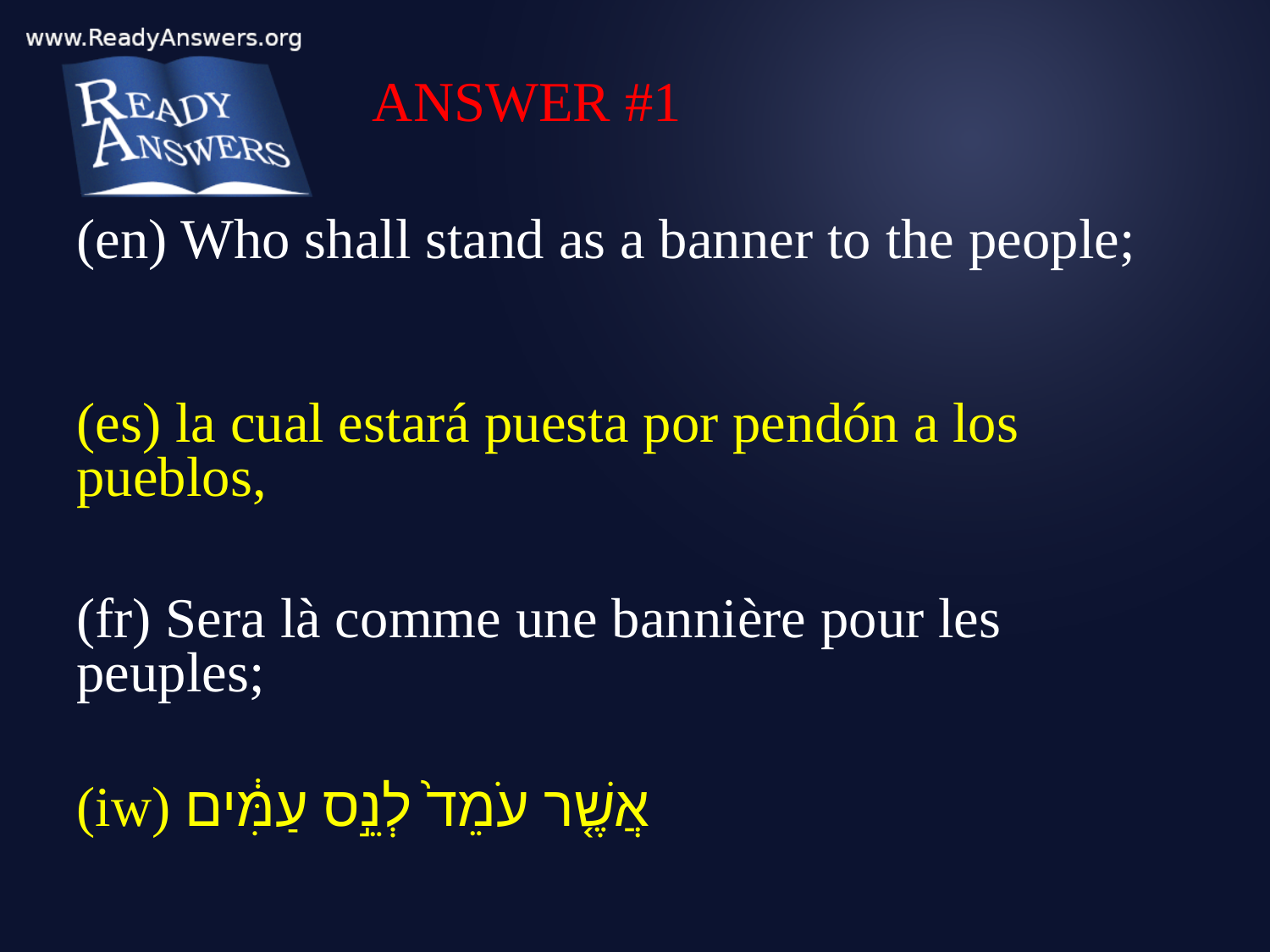

ANSWER #1
(en) Who shall stand as a banner to the people;
(es) la cual estará puesta por pendón a los pueblos,
(fr) Sera là comme une bannière pour les peuples;
(iw) אֲשֶׁ֤ר עֹמֵד֙ לְנֵ֣ס עַמִּ֔ים